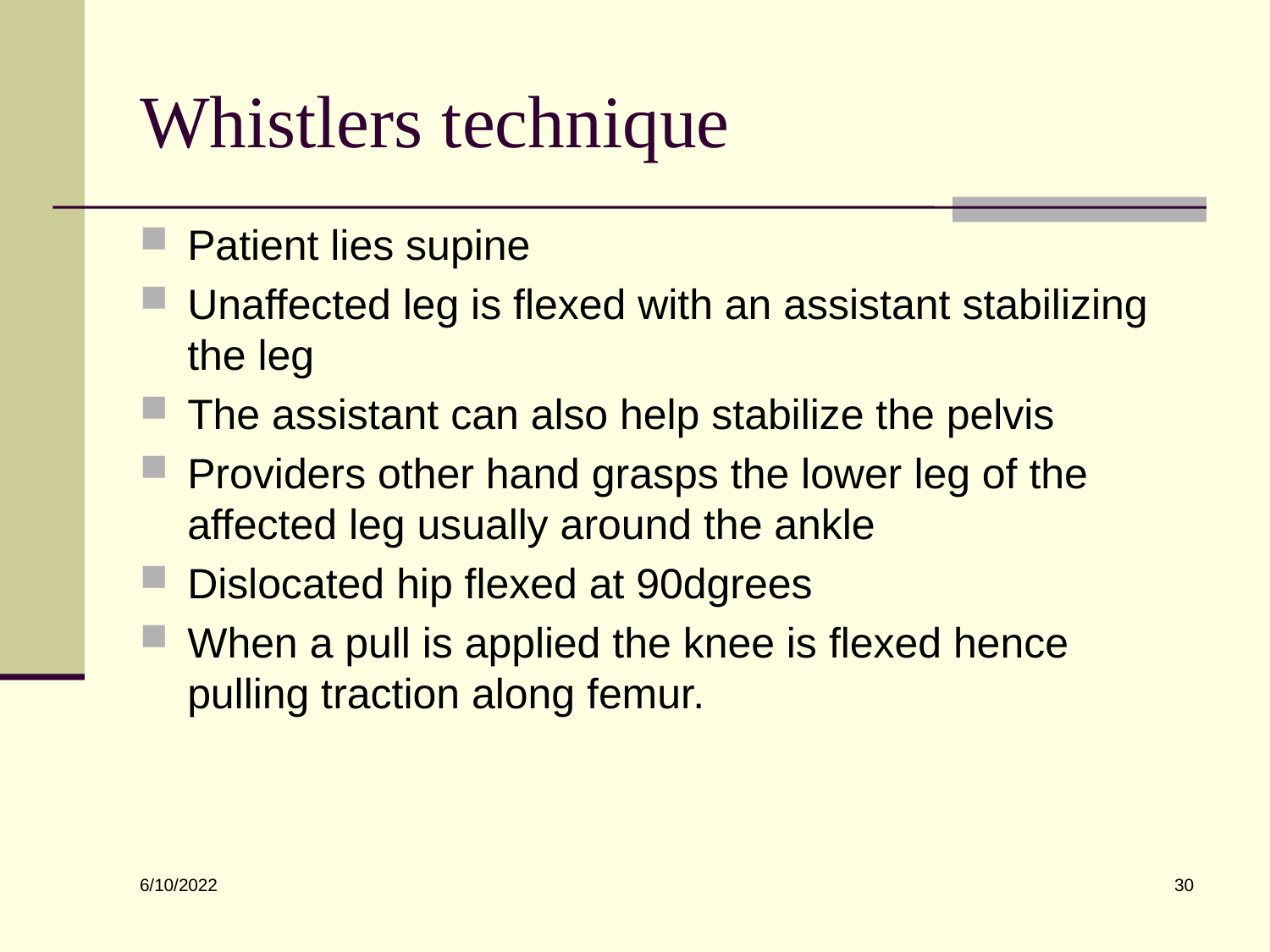

# Whistlers technique
Patient lies supine
Unaffected leg is flexed with an assistant stabilizing the leg
The assistant can also help stabilize the pelvis
Providers other hand grasps the lower leg of the affected leg usually around the ankle
Dislocated hip flexed at 90dgrees
When a pull is applied the knee is flexed hence pulling traction along femur.

30
6/10/2022